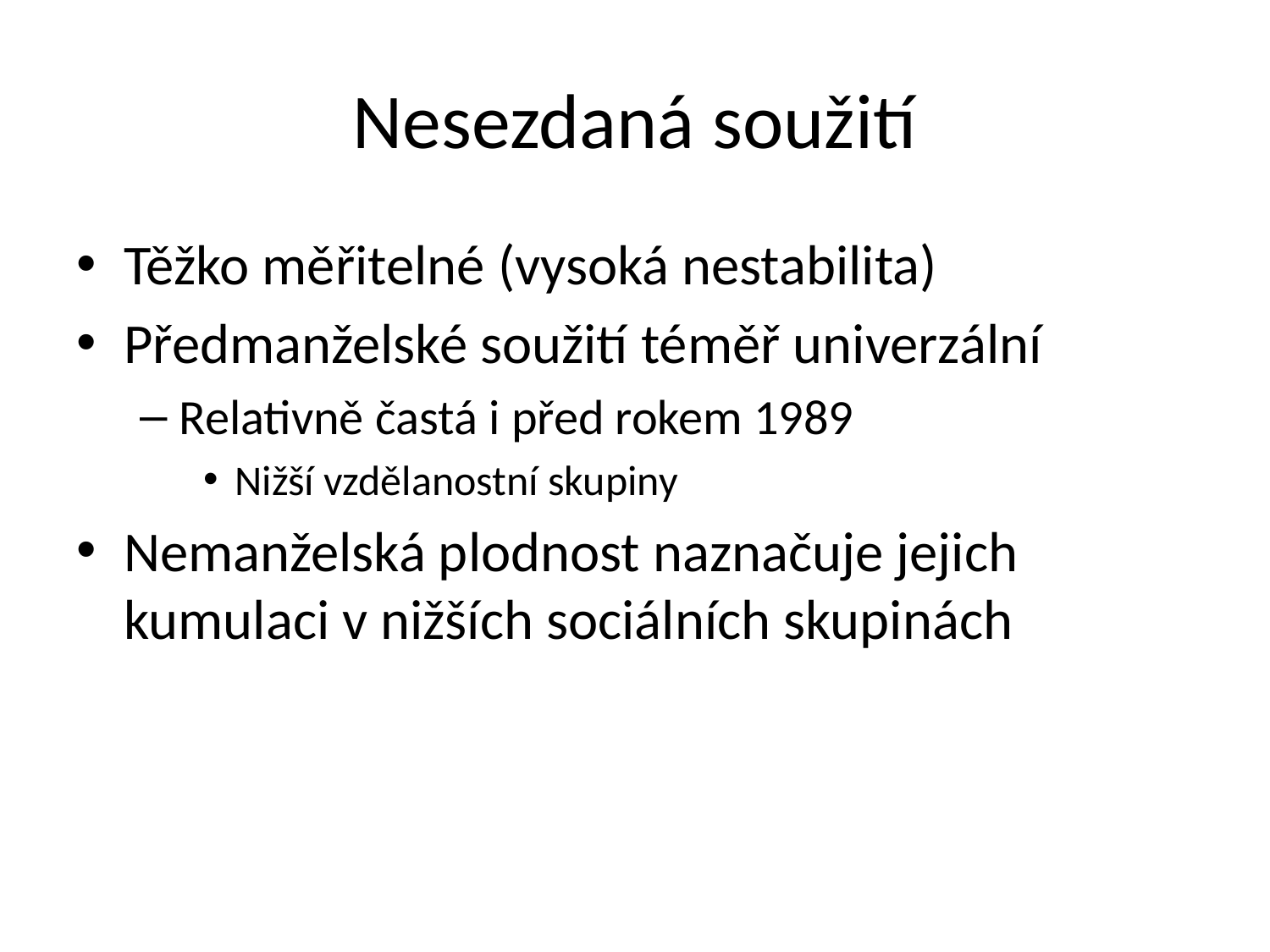

# Nesezdaná soužití
Těžko měřitelné (vysoká nestabilita)
Předmanželské soužití téměř univerzální
Relativně častá i před rokem 1989
Nižší vzdělanostní skupiny
Nemanželská plodnost naznačuje jejich kumulaci v nižších sociálních skupinách